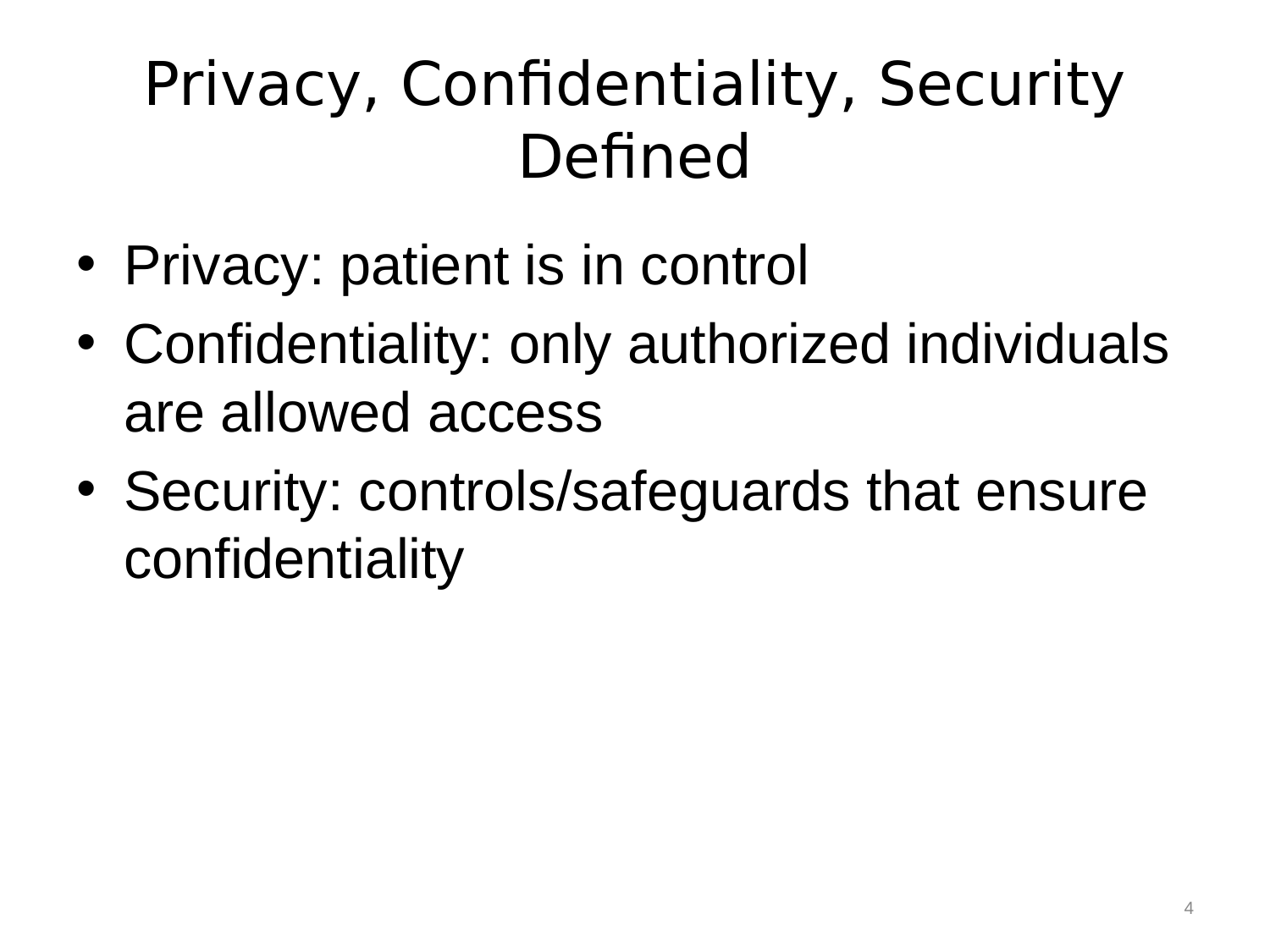

# Privacy, Confidentiality, Security Defined
Privacy: patient is in control
Confidentiality: only authorized individuals are allowed access
Security: controls/safeguards that ensure confidentiality
4